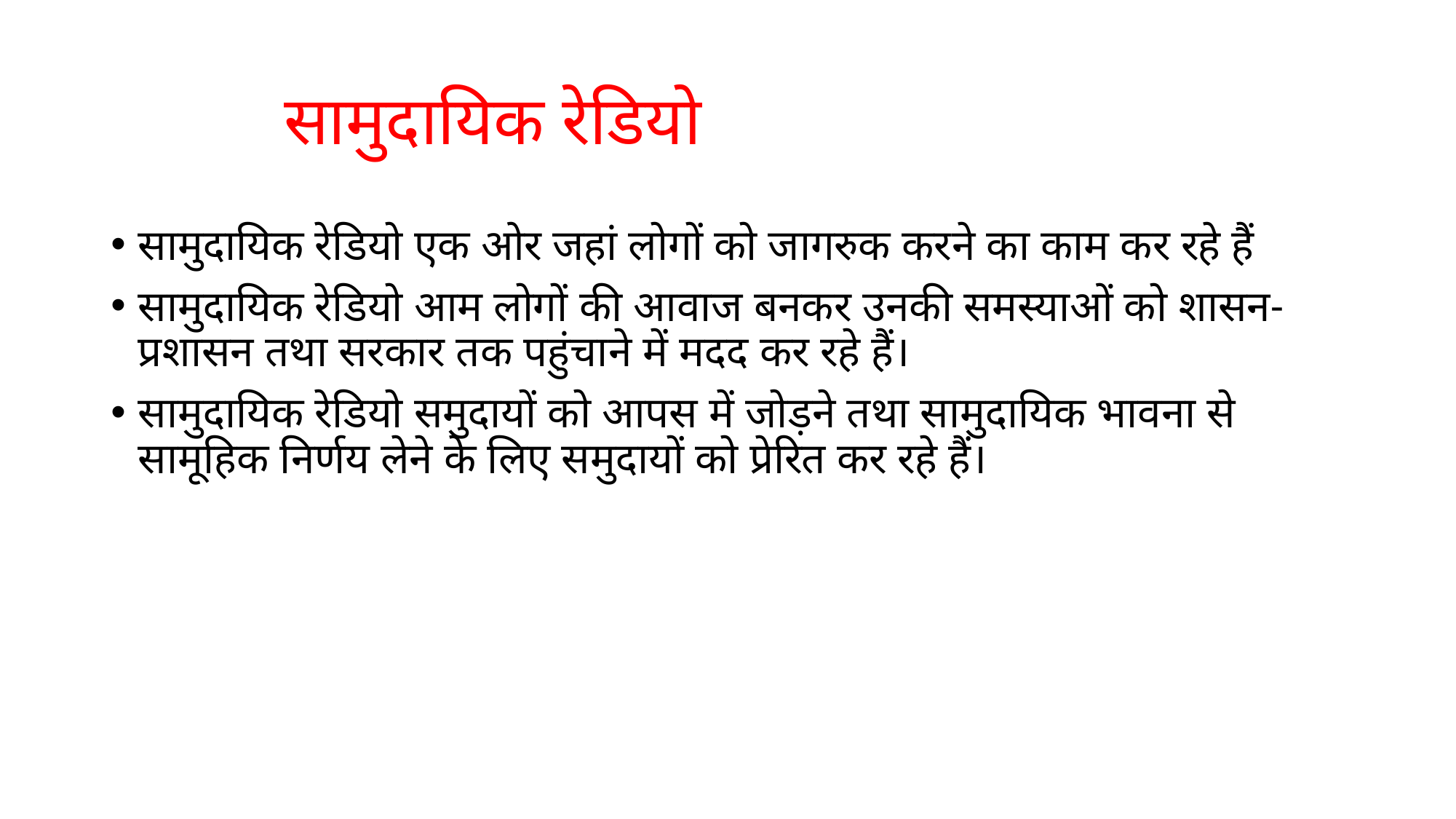

# सामुदायिक रेडियो
सामुदायिक रेडियो एक ओर जहां लोगों को जागरुक करने का काम कर रहे हैं
सामुदायिक रेडियो आम लोगों की आवाज बनकर उनकी समस्याओं को शासन-प्रशासन तथा सरकार तक पहुंचाने में मदद कर रहे हैं।
सामुदायिक रेडियो समुदायों को आपस में जोड़ने तथा सामुदायिक भावना से सामूहिक निर्णय लेने के लिए समुदायों को प्रेरित कर रहे हैं।